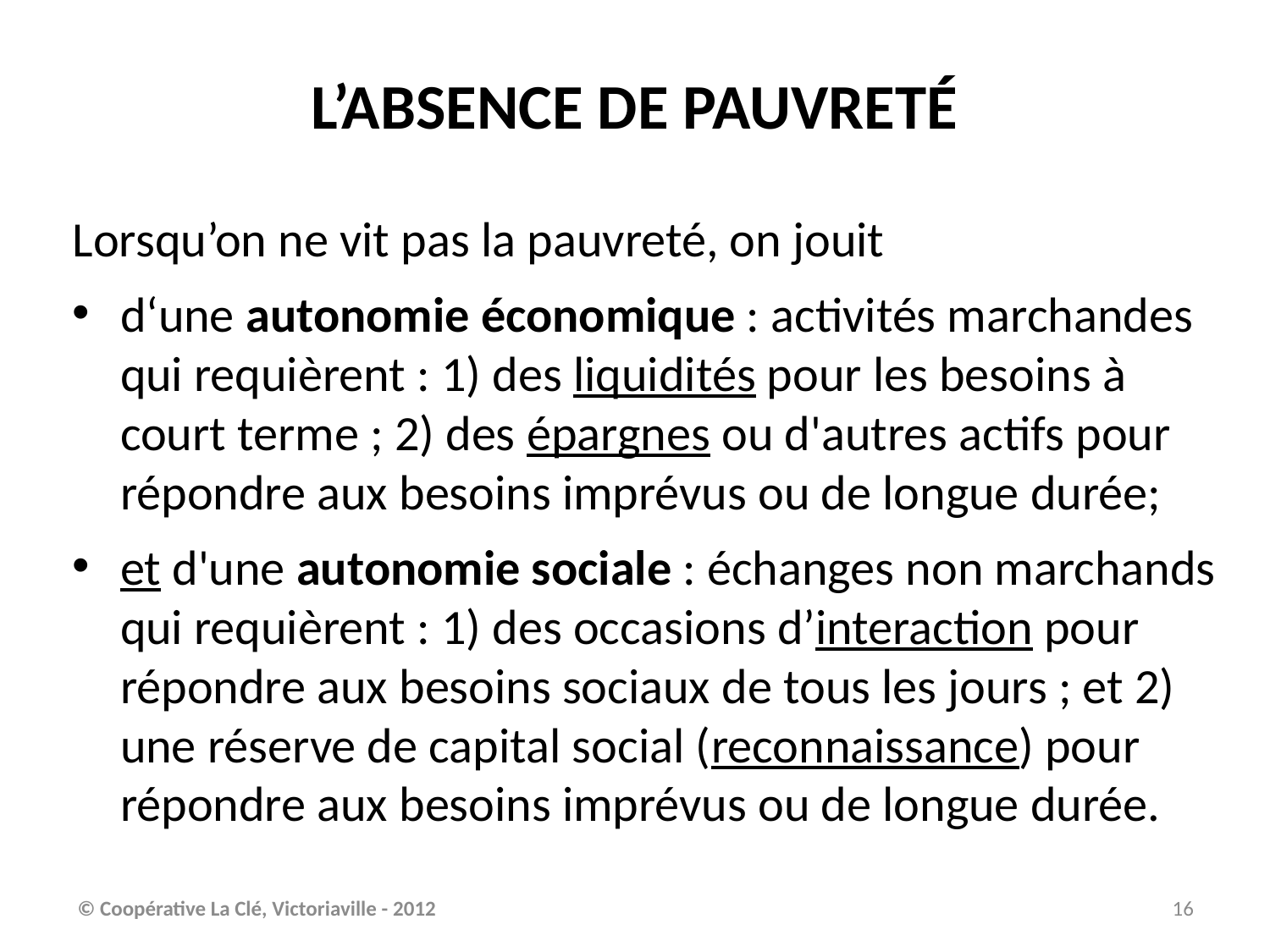

L’ABSENCE DE PAUVRETÉ
Lorsqu’on ne vit pas la pauvreté, on jouit
d‘une autonomie économique : activités marchandes qui requièrent : 1) des liquidités pour les besoins à court terme ; 2) des épargnes ou d'autres actifs pour répondre aux besoins imprévus ou de longue durée;
et d'une autonomie sociale : échanges non marchands qui requièrent : 1) des occasions d’interaction pour répondre aux besoins sociaux de tous les jours ; et 2) une réserve de capital social (reconnaissance) pour répondre aux besoins imprévus ou de longue durée.
© Coopérative La Clé, Victoriaville - 2012
16